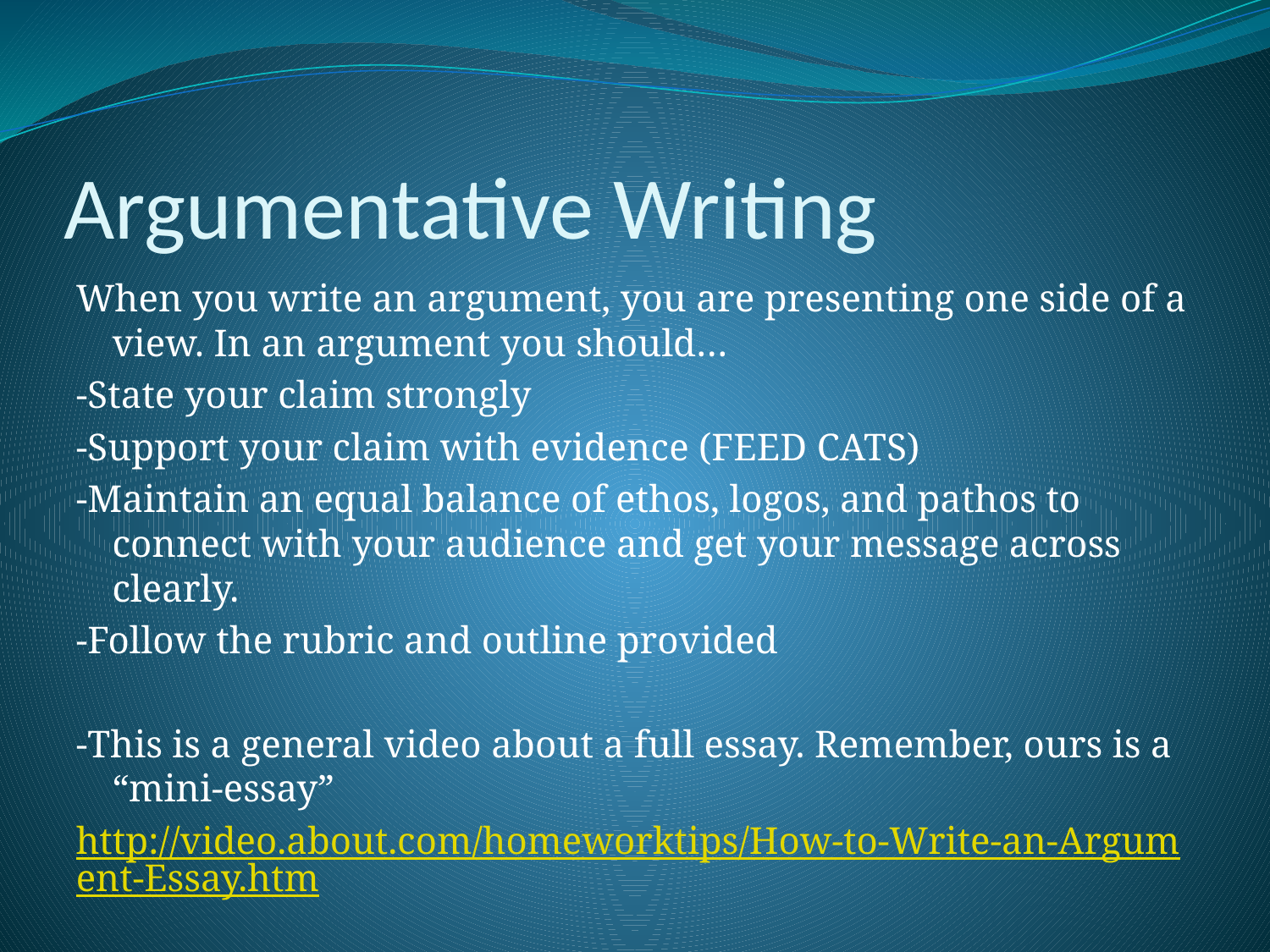

# Argumentative Writing
When you write an argument, you are presenting one side of a view. In an argument you should…
-State your claim strongly
-Support your claim with evidence (FEED CATS)
-Maintain an equal balance of ethos, logos, and pathos to connect with your audience and get your message across clearly.
-Follow the rubric and outline provided

-This is a general video about a full essay. Remember, ours is a “mini-essay”
http://video.about.com/homeworktips/How-to-Write-an-Argument-Essay.htm